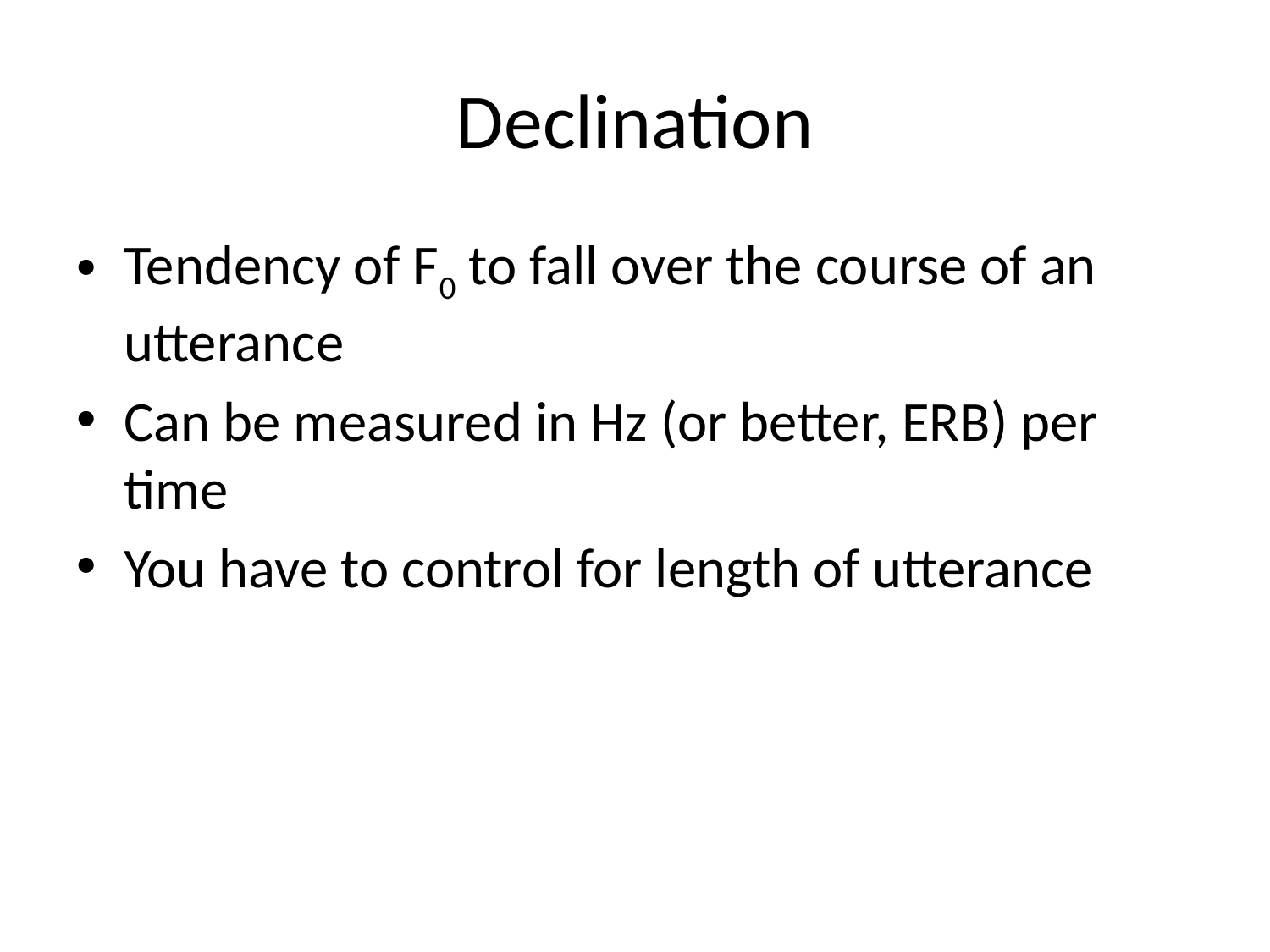

# Declination
Tendency of F0 to fall over the course of an utterance
Can be measured in Hz (or better, ERB) per time
You have to control for length of utterance